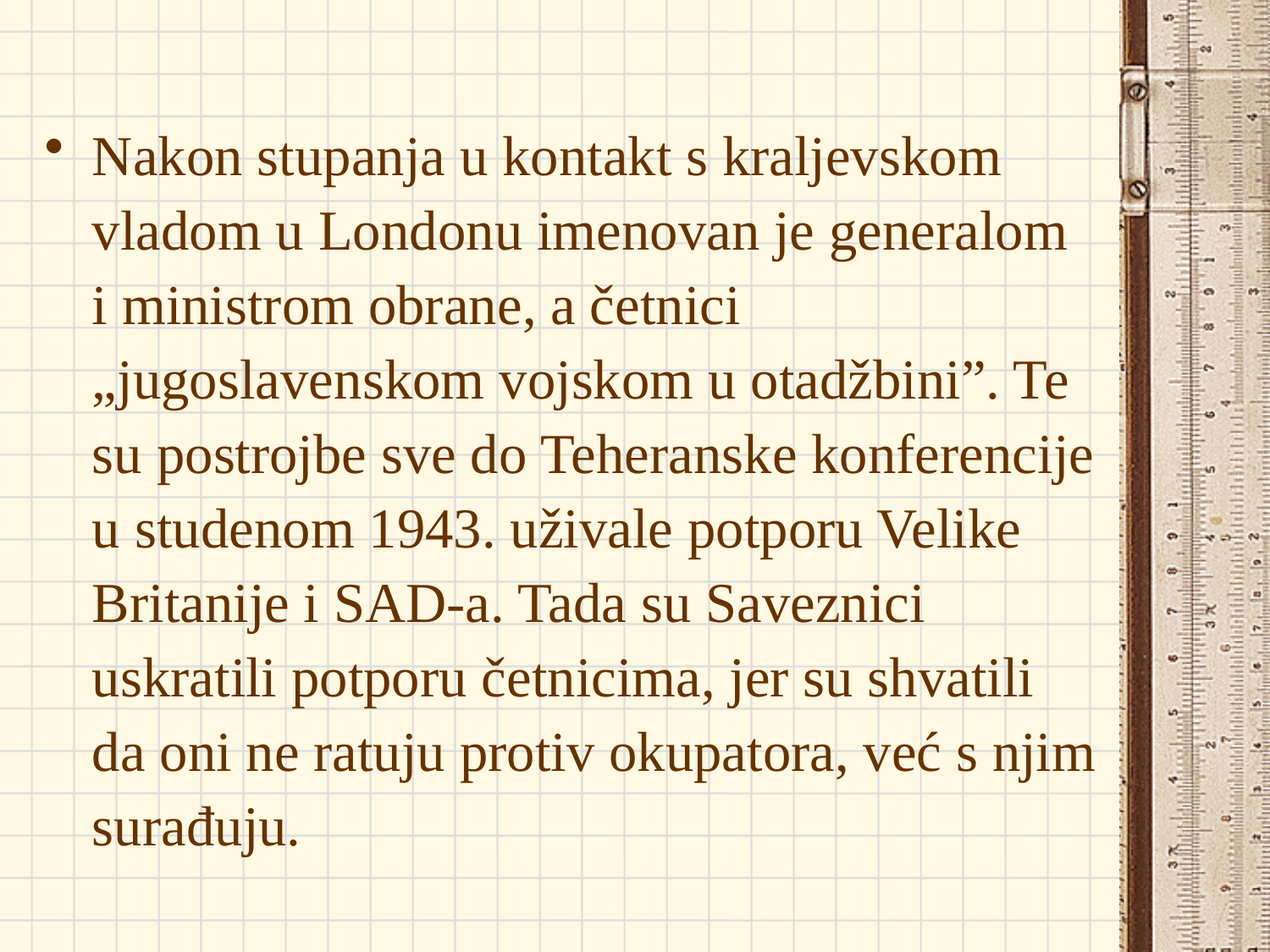

#
Nakon stupanja u kontakt s kraljevskom vladom u Londonu imenovan je generalom i ministrom obrane, a četnici „jugoslavenskom vojskom u otadžbini”. Te su postrojbe sve do Teheranske konferencije u studenom 1943. uživale potporu Velike Britanije i SAD-a. Tada su Saveznici uskratili potporu četnicima, jer su shvatili da oni ne ratuju protiv okupatora, već s njim surađuju.